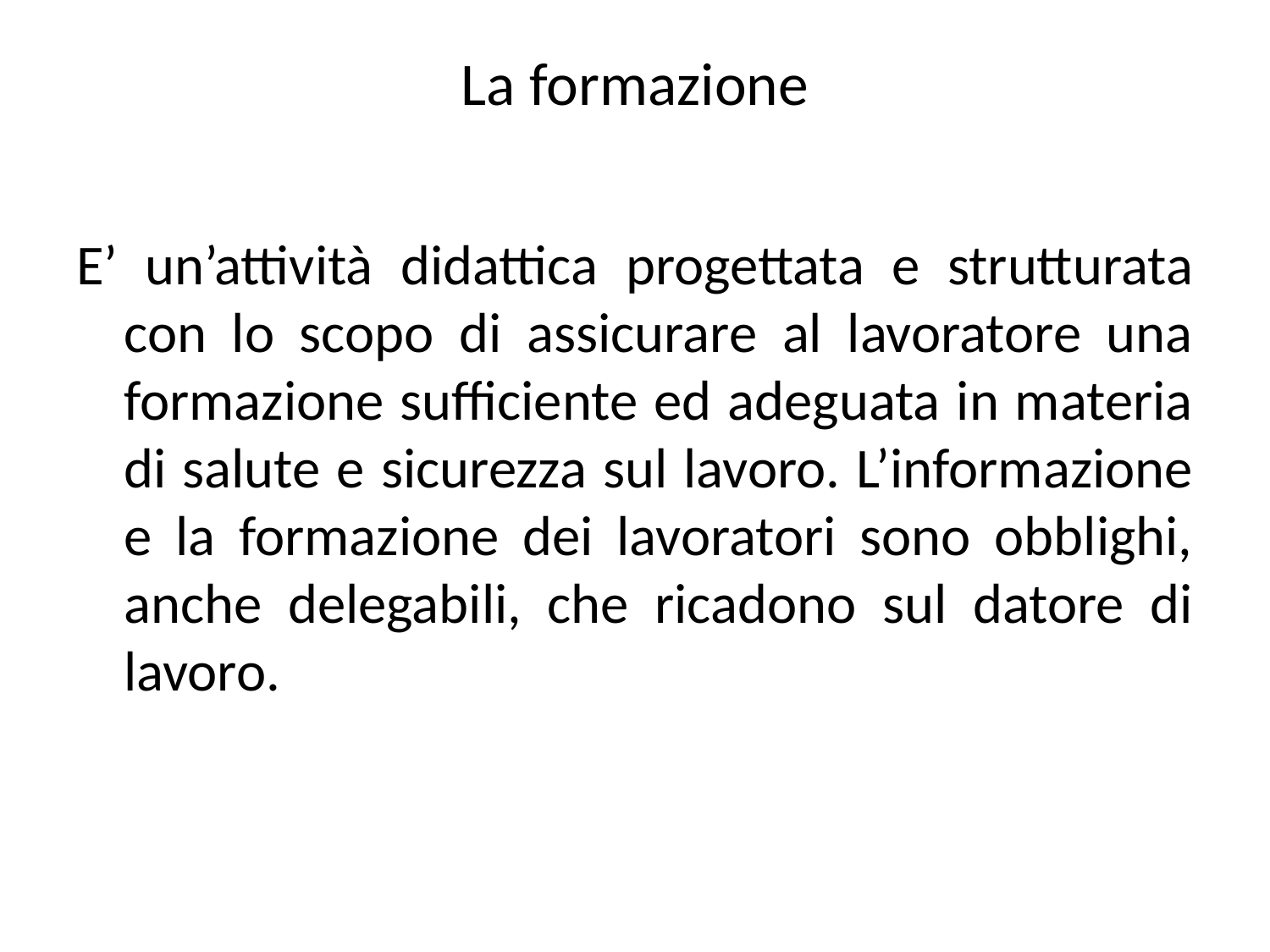

# La formazione
E’ un’attività didattica progettata e strutturata con lo scopo di assicurare al lavoratore una formazione sufficiente ed adeguata in materia di salute e sicurezza sul lavoro. L’informazione e la formazione dei lavoratori sono obblighi, anche delegabili, che ricadono sul datore di lavoro.